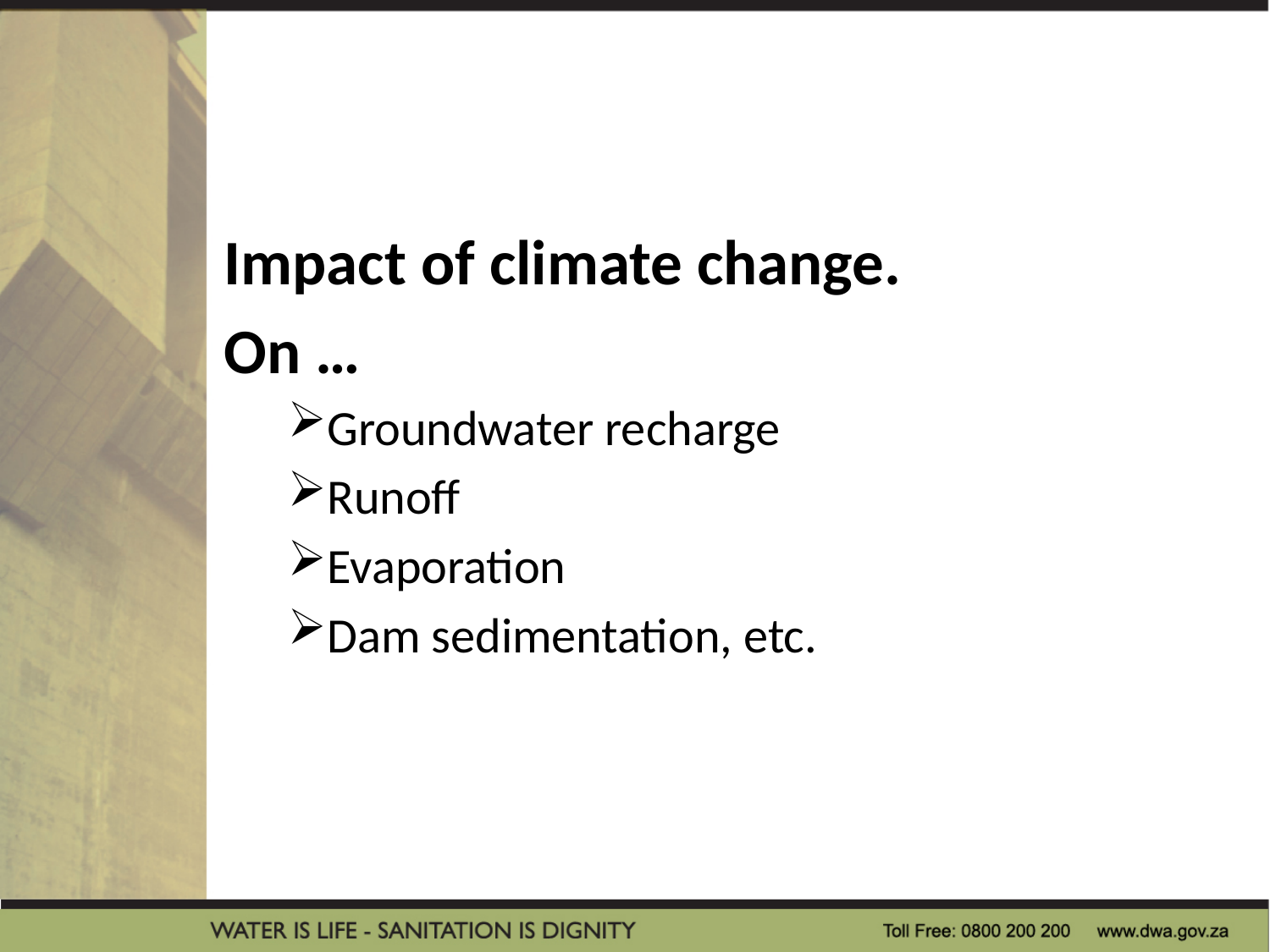

Impact of climate change.
On …
Groundwater recharge
Runoff
Evaporation
Dam sedimentation, etc.